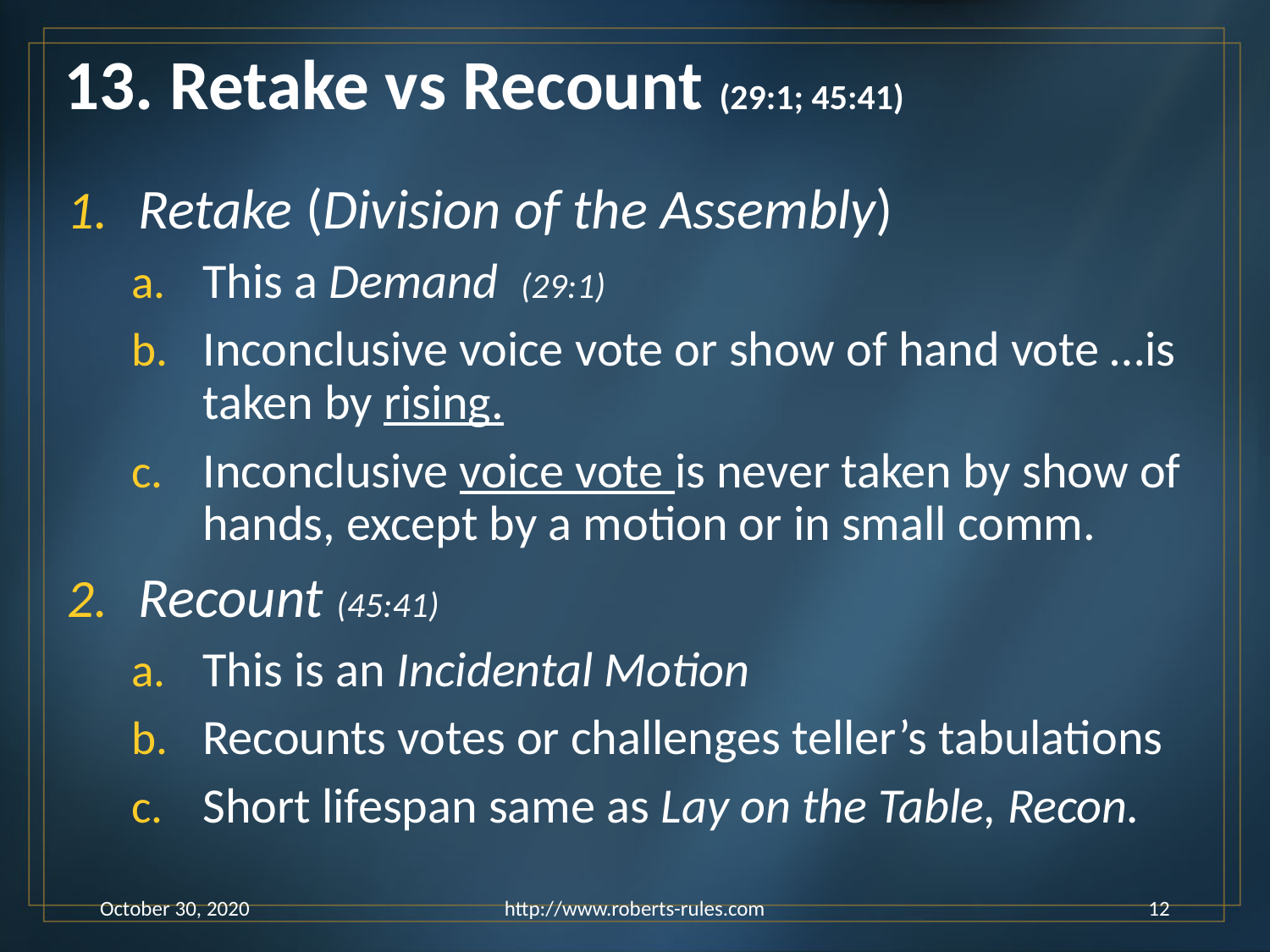

# 13. Retake vs Recount (29:1; 45:41)
Retake (Division of the Assembly)
This a Demand  (29:1)
Inconclusive voice vote or show of hand vote …is taken by rising.
Inconclusive voice vote is never taken by show of hands, except by a motion or in small comm.
Recount (45:41)
This is an Incidental Motion
Recounts votes or challenges teller’s tabulations
Short lifespan same as Lay on the Table, Recon.
October 30, 2020
http://www.roberts-rules.com
12